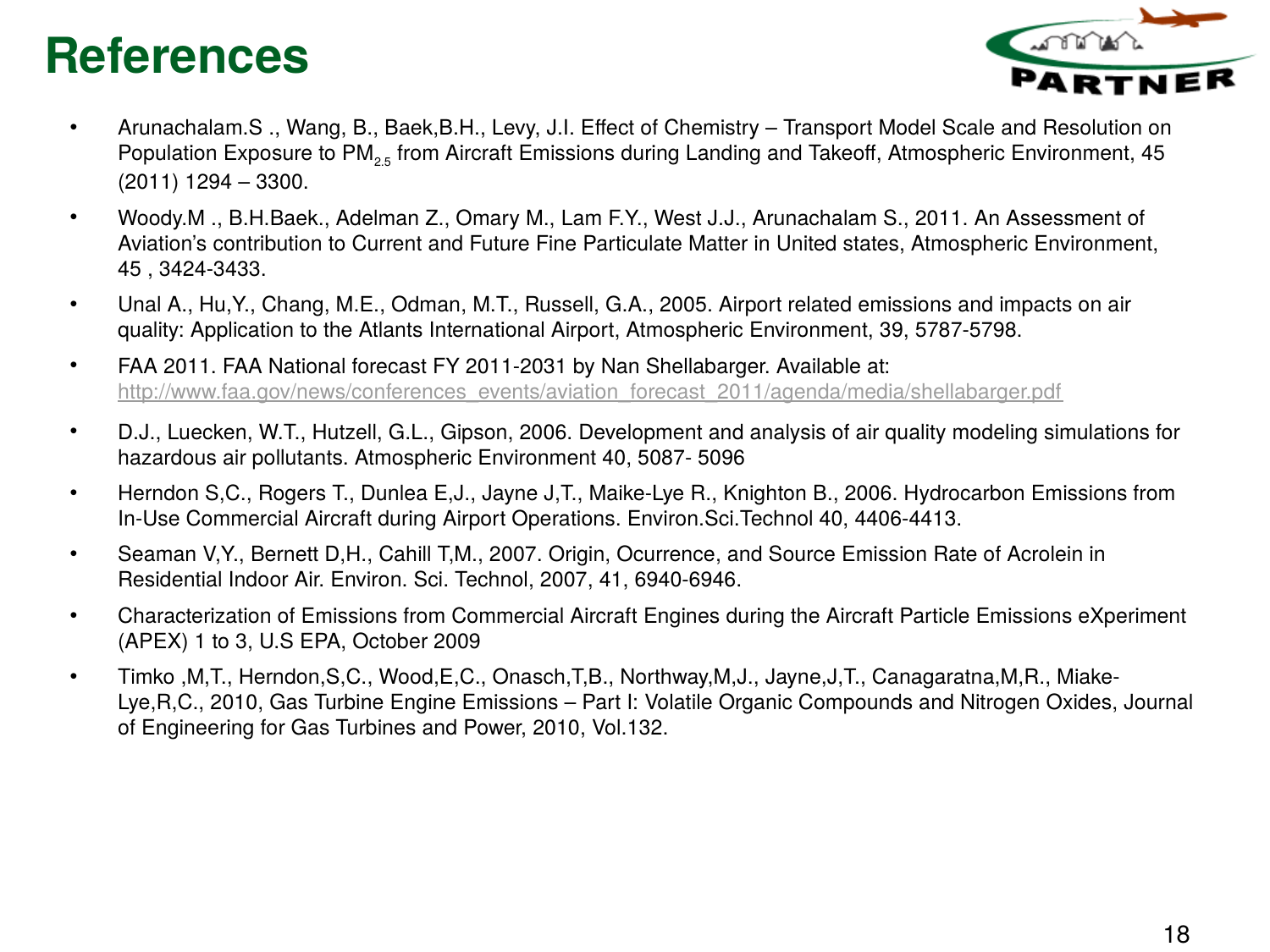

# References
Arunachalam.S ., Wang, B., Baek,B.H., Levy, J.I. Effect of Chemistry – Transport Model Scale and Resolution on Population Exposure to PM2.5 from Aircraft Emissions during Landing and Takeoff, Atmospheric Environment, 45 (2011) 1294 – 3300.
Woody.M ., B.H.Baek., Adelman Z., Omary M., Lam F.Y., West J.J., Arunachalam S., 2011. An Assessment of Aviation’s contribution to Current and Future Fine Particulate Matter in United states, Atmospheric Environment, 45 , 3424-3433.
Unal A., Hu,Y., Chang, M.E., Odman, M.T., Russell, G.A., 2005. Airport related emissions and impacts on air quality: Application to the Atlants International Airport, Atmospheric Environment, 39, 5787-5798.
FAA 2011. FAA National forecast FY 2011-2031 by Nan Shellabarger. Available at: http://www.faa.gov/news/conferences_events/aviation_forecast_2011/agenda/media/shellabarger.pdf
D.J., Luecken, W.T., Hutzell, G.L., Gipson, 2006. Development and analysis of air quality modeling simulations for hazardous air pollutants. Atmospheric Environment 40, 5087- 5096
Herndon S,C., Rogers T., Dunlea E,J., Jayne J,T., Maike-Lye R., Knighton B., 2006. Hydrocarbon Emissions from In-Use Commercial Aircraft during Airport Operations. Environ.Sci.Technol 40, 4406-4413.
Seaman V,Y., Bernett D,H., Cahill T,M., 2007. Origin, Ocurrence, and Source Emission Rate of Acrolein in Residential Indoor Air. Environ. Sci. Technol, 2007, 41, 6940-6946.
Characterization of Emissions from Commercial Aircraft Engines during the Aircraft Particle Emissions eXperiment (APEX) 1 to 3, U.S EPA, October 2009
Timko ,M,T., Herndon,S,C., Wood,E,C., Onasch,T,B., Northway,M,J., Jayne,J,T., Canagaratna,M,R., Miake-Lye,R,C., 2010, Gas Turbine Engine Emissions – Part I: Volatile Organic Compounds and Nitrogen Oxides, Journal of Engineering for Gas Turbines and Power, 2010, Vol.132.